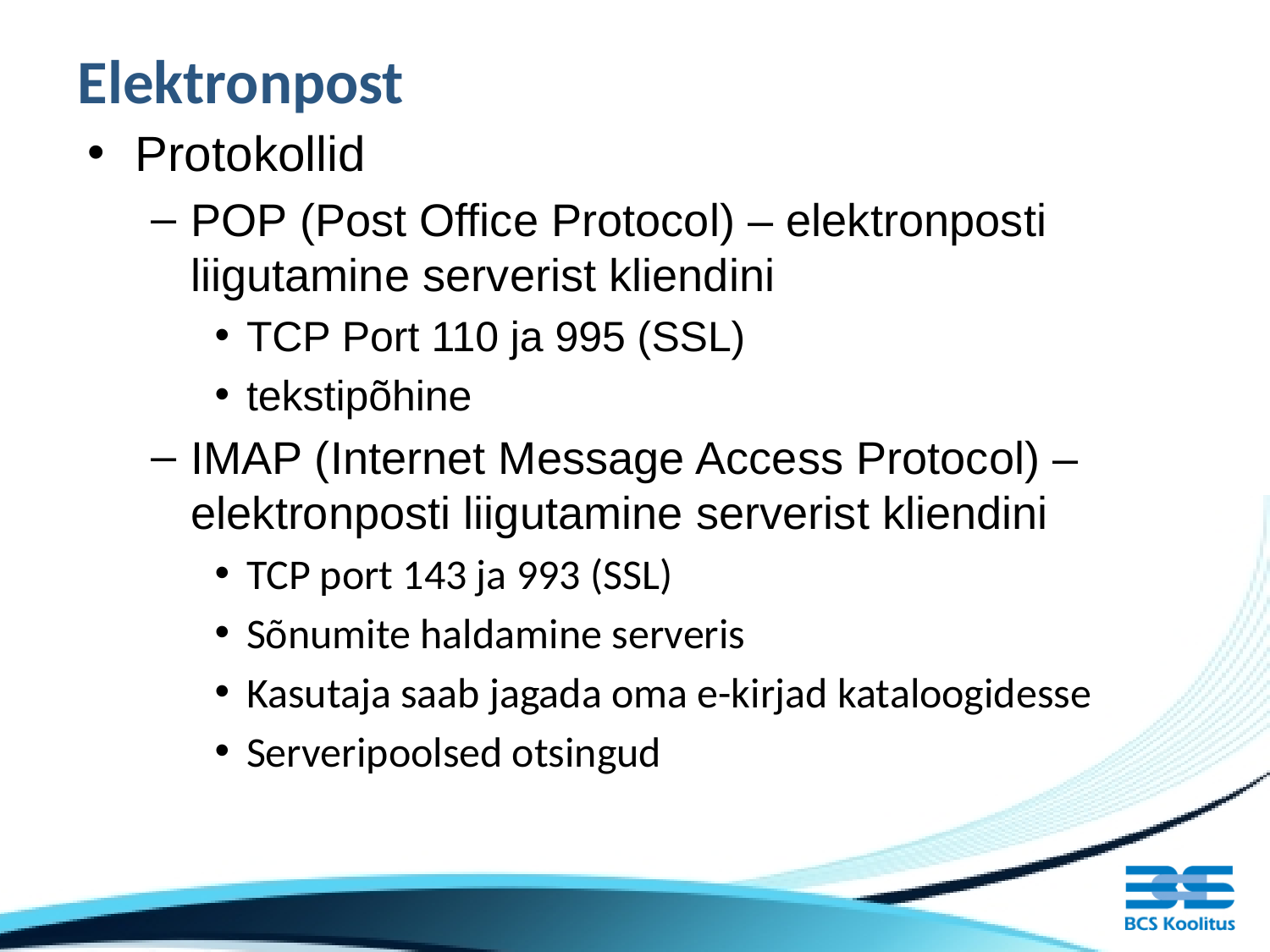

# Elektronpost
Protokollid
POP (Post Office Protocol) – elektronposti liigutamine serverist kliendini
TCP Port 110 ja 995 (SSL)
tekstipõhine
IMAP (Internet Message Access Protocol) – elektronposti liigutamine serverist kliendini
TCP port 143 ja 993 (SSL)
Sõnumite haldamine serveris
Kasutaja saab jagada oma e-kirjad kataloogidesse
Serveripoolsed otsingud